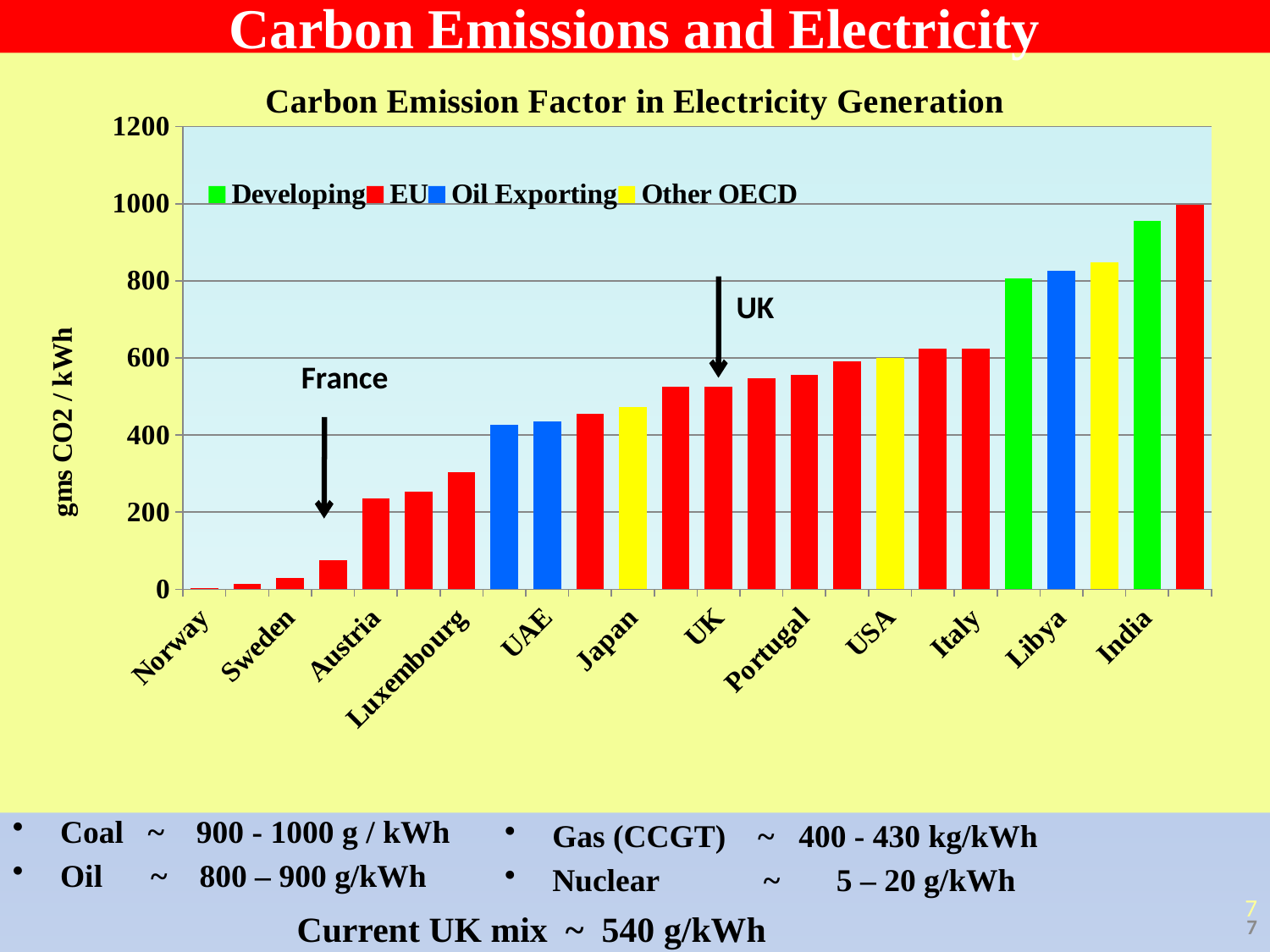

Carbon Emissions and Electricity

### Chart: Carbon Emission Factor in Electricity Generation

| Category | Developing | EU | Oil Exporting | Other OECD |
|---|---|---|---|---|
| Norway | None | 2.4050042652077472 | None | None |
| Switzerland | None | 13.25468394738702 | None | None |
| Sweden | None | 28.78574895727569 | None | None |
| France | None | 76.21652491135153 | None | None |
| Austria | None | 235.14092548816558 | None | None |
| Belgium | None | 253.63084448335556 | None | None |
| Luxembourg | None | 302.53540338308073 | None | None |
| Qatar | None | None | 426.00431268452945 | None |
| UAE | None | None | 435.29291530834064 | None |
| Spain | None | 456.2514920867792 | None | None |
| Japan | None | None | None | 473.73698663849524 |
| Netherlands | None | 524.424352553208 | None | None |
| UK | None | 525.8024961286135 | None | None |
| Germany | None | 546.8912644490405 | None | None |
| Portugal | None | 556.833838185543 | None | None |
| Denmark | None | 590.3137704177935 | None | None |
| USA | None | None | None | 600.2873846477354 |
| Czech Republic | None | 624.7066899901137 | None | None |
| Italy | None | 624.7066899901137 | None | None |
| China | 806.6591729261573 | None | None | None |
| Libya | None | None | 825.2269454085998 | None |
| Australia | None | None | None | 849.0089879357965 |
| India | 955.5969354436655 | None | None | None |
| Poland | None | 997.8008337797115 | None | None |
UK
France
Coal   ~    900 - 1000 g / kWh
Oil      ~    800 – 900 g/kWh

Gas (CCGT)    ~   400 - 430 kg/kWh
Nuclear             ~       5 – 20 g/kWh
7
Current UK mix  ~  540 g/kWh
7